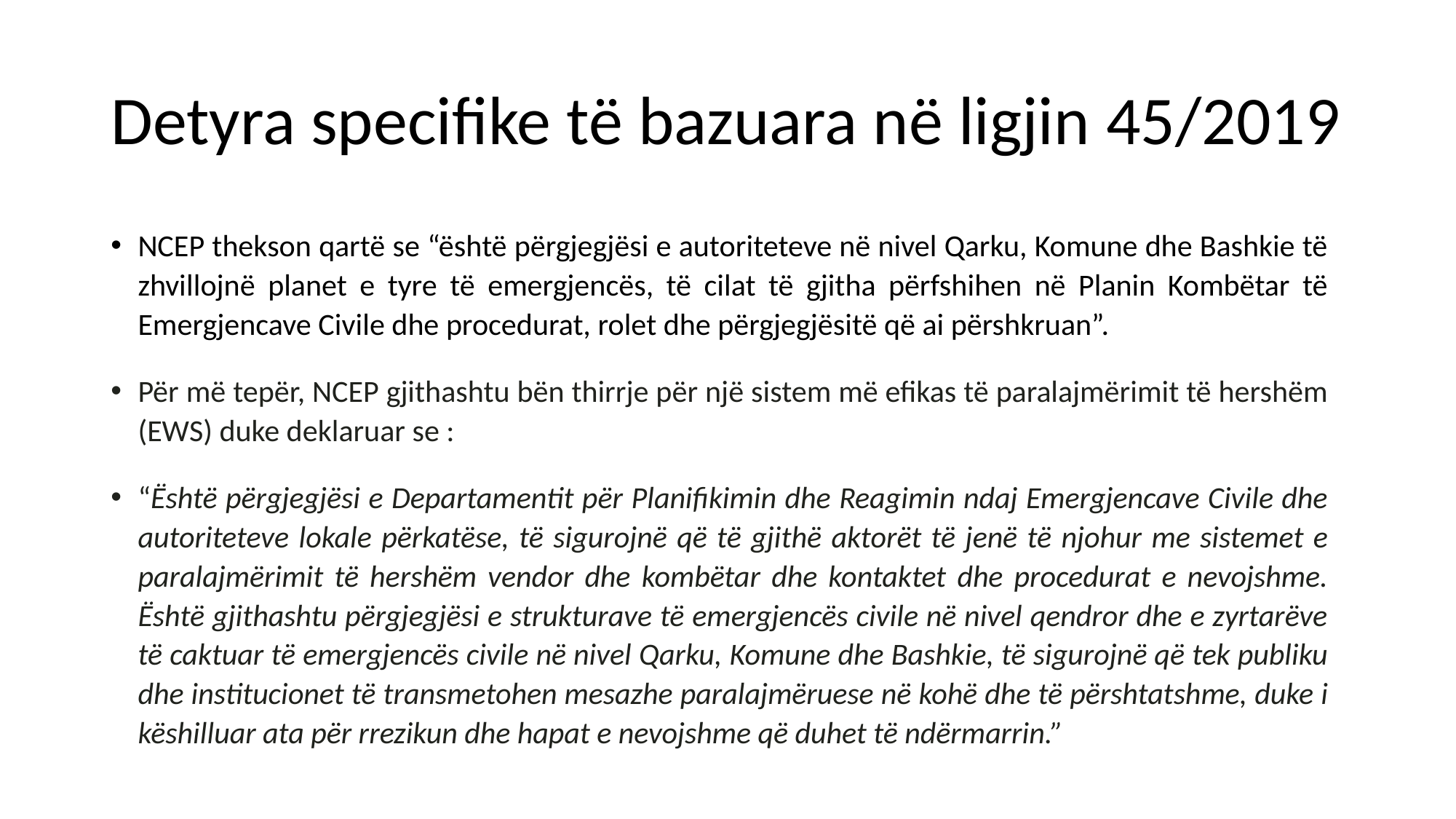

# Detyra specifike të bazuara në ligjin 45/2019
NCEP thekson qartë se “është përgjegjësi e autoriteteve në nivel Qarku, Komune dhe Bashkie të zhvillojnë planet e tyre të emergjencës, të cilat të gjitha përfshihen në Planin Kombëtar të Emergjencave Civile dhe procedurat, rolet dhe përgjegjësitë që ai përshkruan”.
Për më tepër, NCEP gjithashtu bën thirrje për një sistem më efikas të paralajmërimit të hershëm (EWS) duke deklaruar se :
“Është përgjegjësi e Departamentit për Planifikimin dhe Reagimin ndaj Emergjencave Civile dhe autoriteteve lokale përkatëse, të sigurojnë që të gjithë aktorët të jenë të njohur me sistemet e paralajmërimit të hershëm vendor dhe kombëtar dhe kontaktet dhe procedurat e nevojshme. Është gjithashtu përgjegjësi e strukturave të emergjencës civile në nivel qendror dhe e zyrtarëve të caktuar të emergjencës civile në nivel Qarku, Komune dhe Bashkie, të sigurojnë që tek publiku dhe institucionet të transmetohen mesazhe paralajmëruese në kohë dhe të përshtatshme, duke i këshilluar ata për rrezikun dhe hapat e nevojshme që duhet të ndërmarrin.”